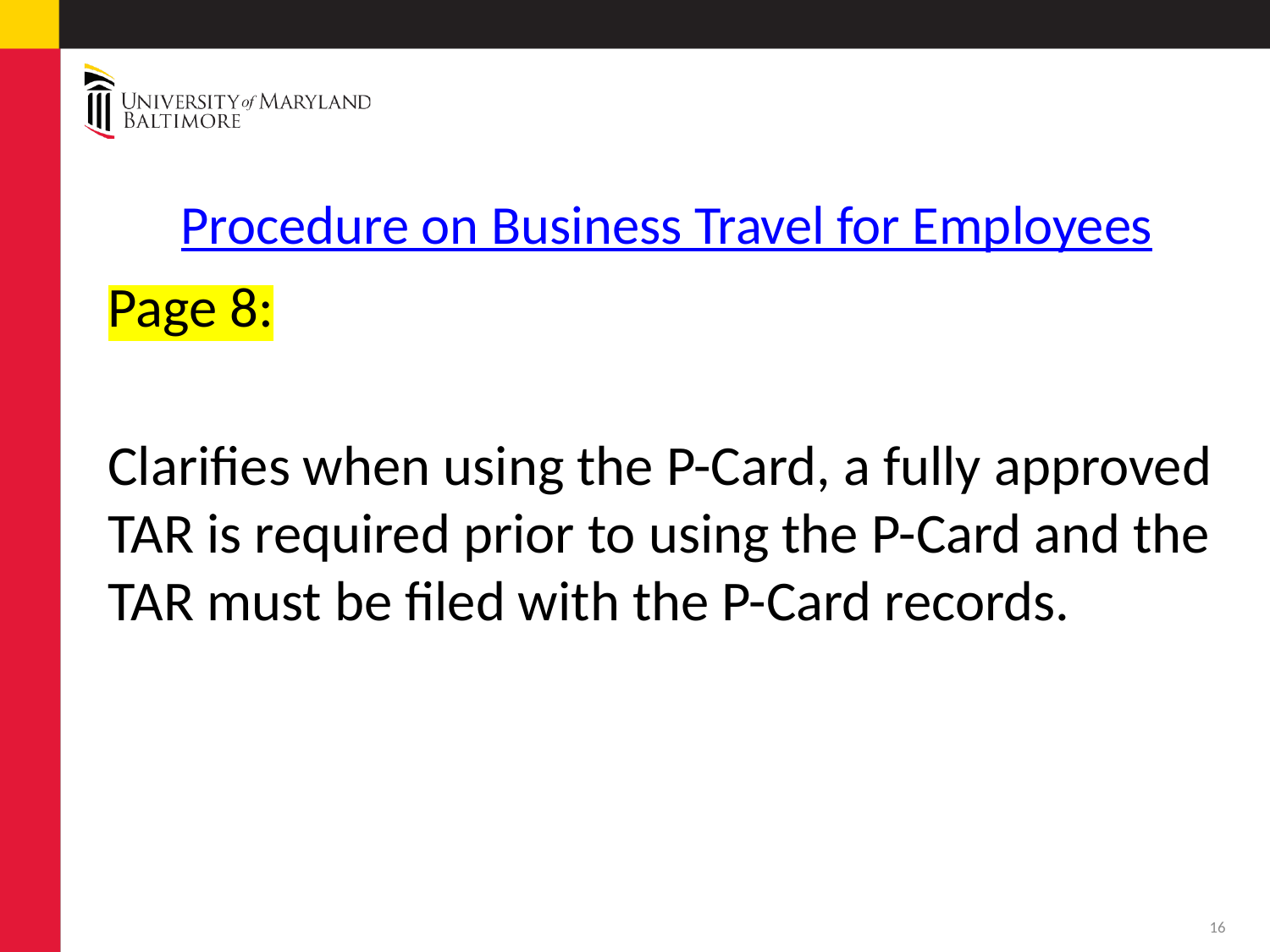

# Procedure on Business Travel for Employees
Page 8:

Clarifies when using the P-Card, a fully approved TAR is required prior to using the P-Card and the TAR must be filed with the P-Card records.

16